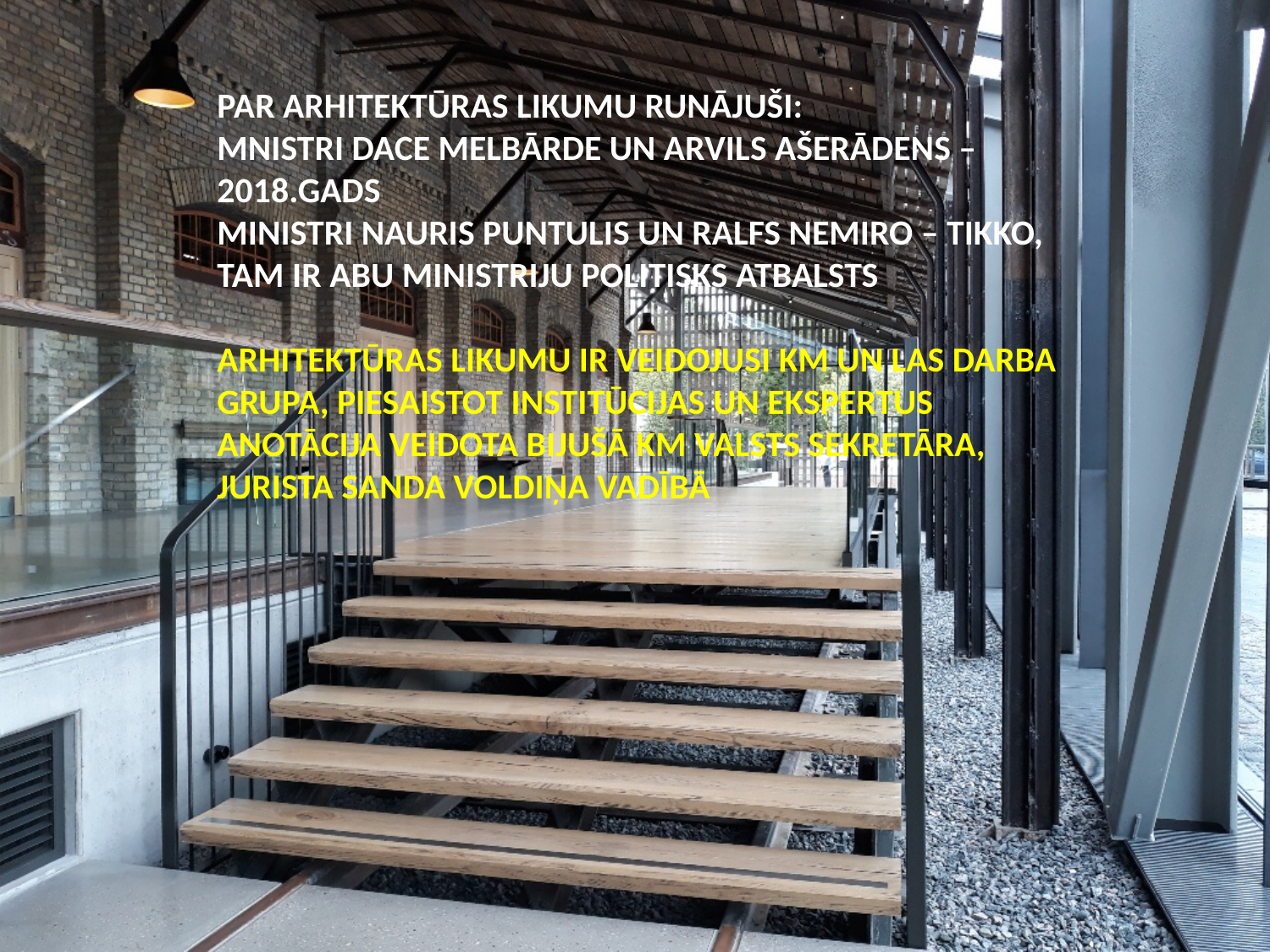

#

PAR ARHITEKTŪRAS LIKUMU RUNĀJUŠI:
MNISTRI DACE MELBĀRDE UN ARVILS AŠERĀDENS – 2018.GADS
MINISTRI NAURIS PUNTULIS UN RALFS NEMIRO – TIKKO,
TAM IR ABU MINISTRIJU POLITISKS ATBALSTS

ARHITEKTŪRAS LIKUMU IR VEIDOJUSI KM UN LAS DARBA GRUPA, PIESAISTOT INSTITŪCIJAS UN EKSPERTUS
ANOTĀCIJA VEIDOTA BIJUŠĀ KM VALSTS SEKRETĀRA, JURISTA SANDA VOLDIŅA VADĪBĀ